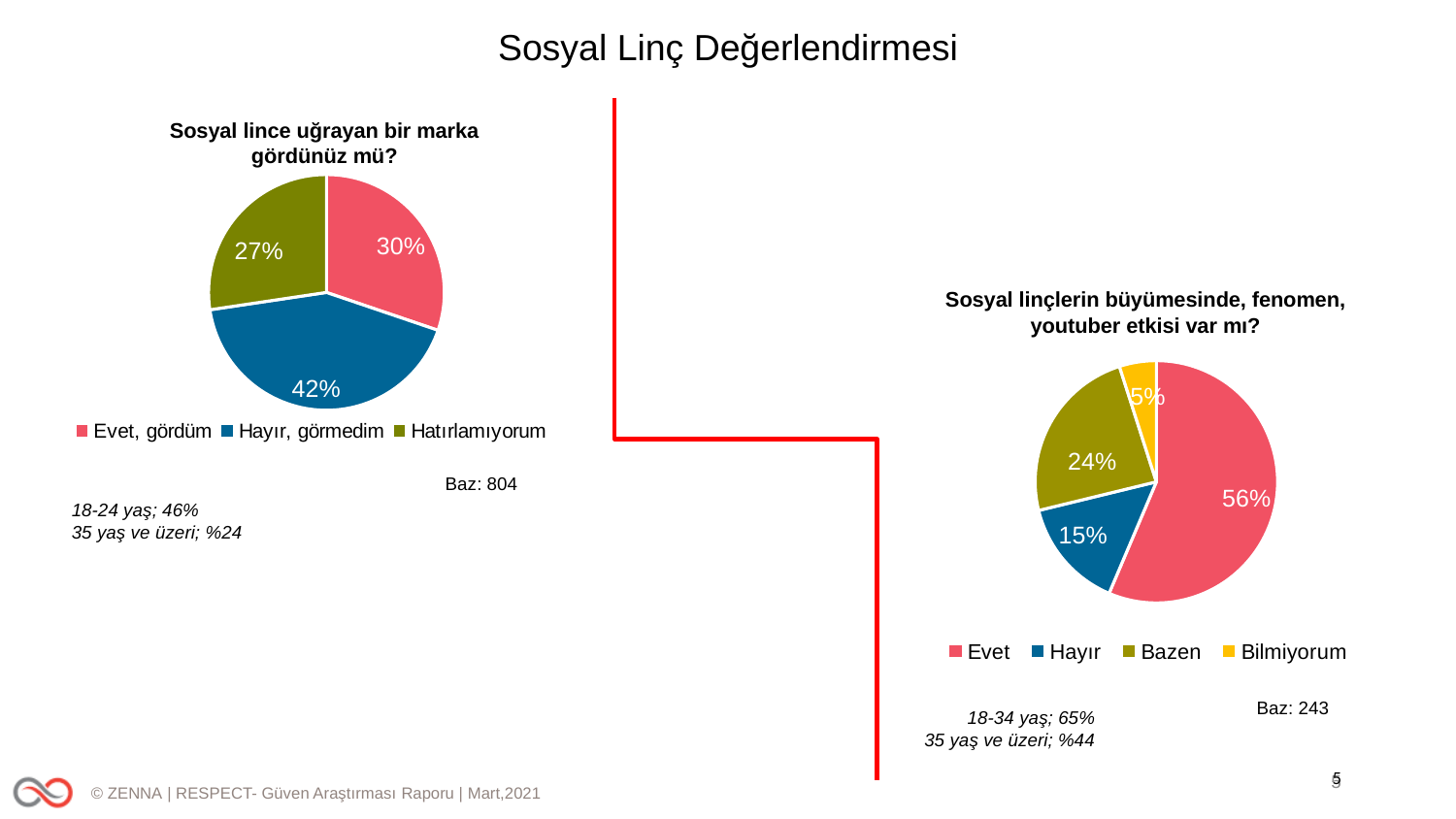

# Sosyal Linç Değerlendirmesi
Sosyal lince uğrayan bir marka gördünüz mü?

### Chart

| Category | Column1 |
|---|---|
| Evet, gördüm | 0.30219999999999997 |
| Hayır, görmedim | 0.4241 |
| Hatırlamıyorum | 0.2736 |
Sosyal linçlerin büyümesinde, fenomen, youtuber etkisi var mı?

### Chart

| Category | Column1 |
|---|---|
| Evet | 0.5638000000000001 |
| Hayır | 0.1481 |
| Bazen | 0.23870000000000002 |
| Bilmiyorum | 0.049400000000000006 |
Baz: 804
18-24 yaş; 46%
35 yaş ve üzeri; %24
Baz: 243
18-34 yaş; 65%
35 yaş ve üzeri; %44
5
5